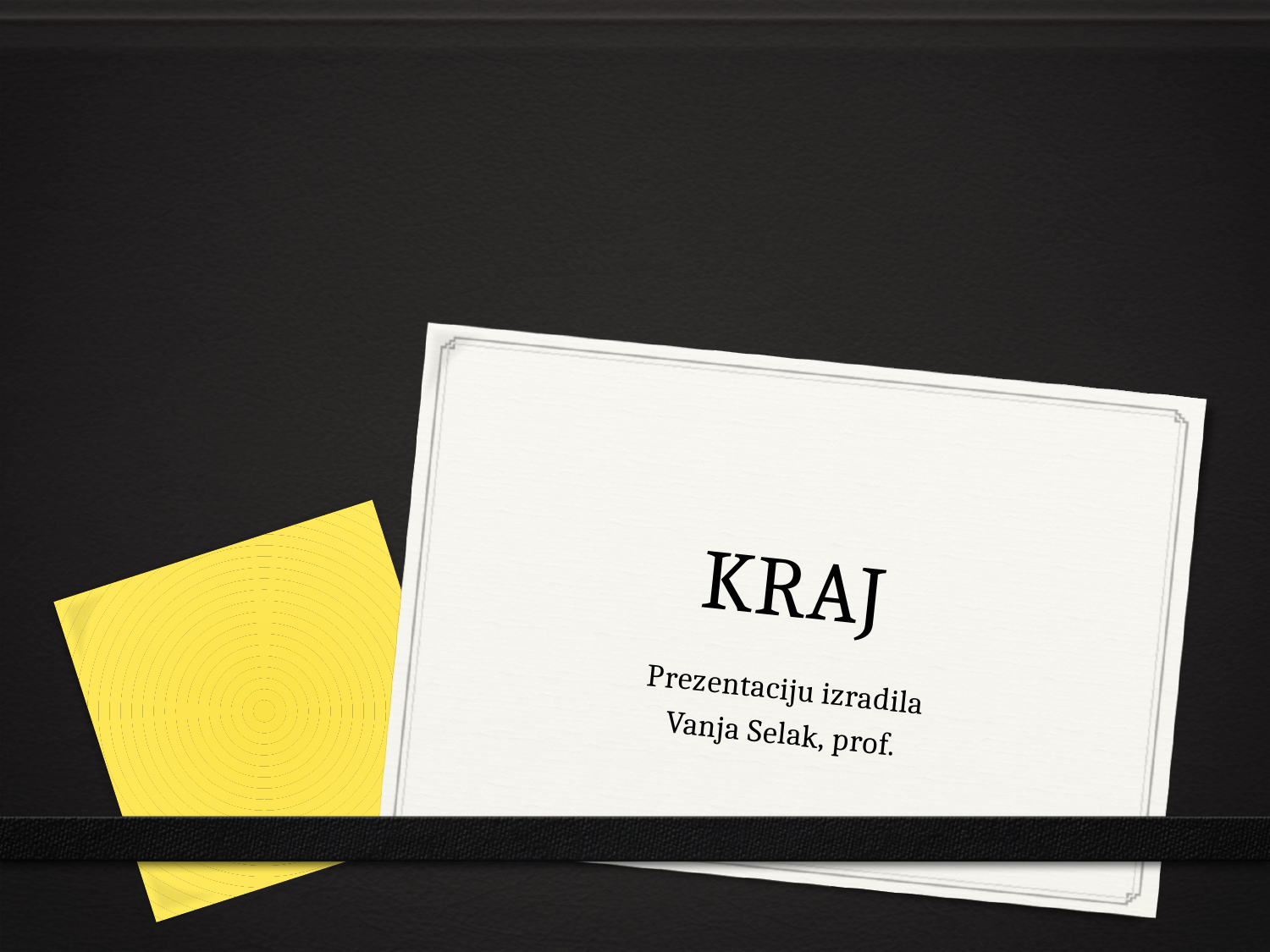

# KRAJ
Prezentaciju izradila
Vanja Selak, prof.